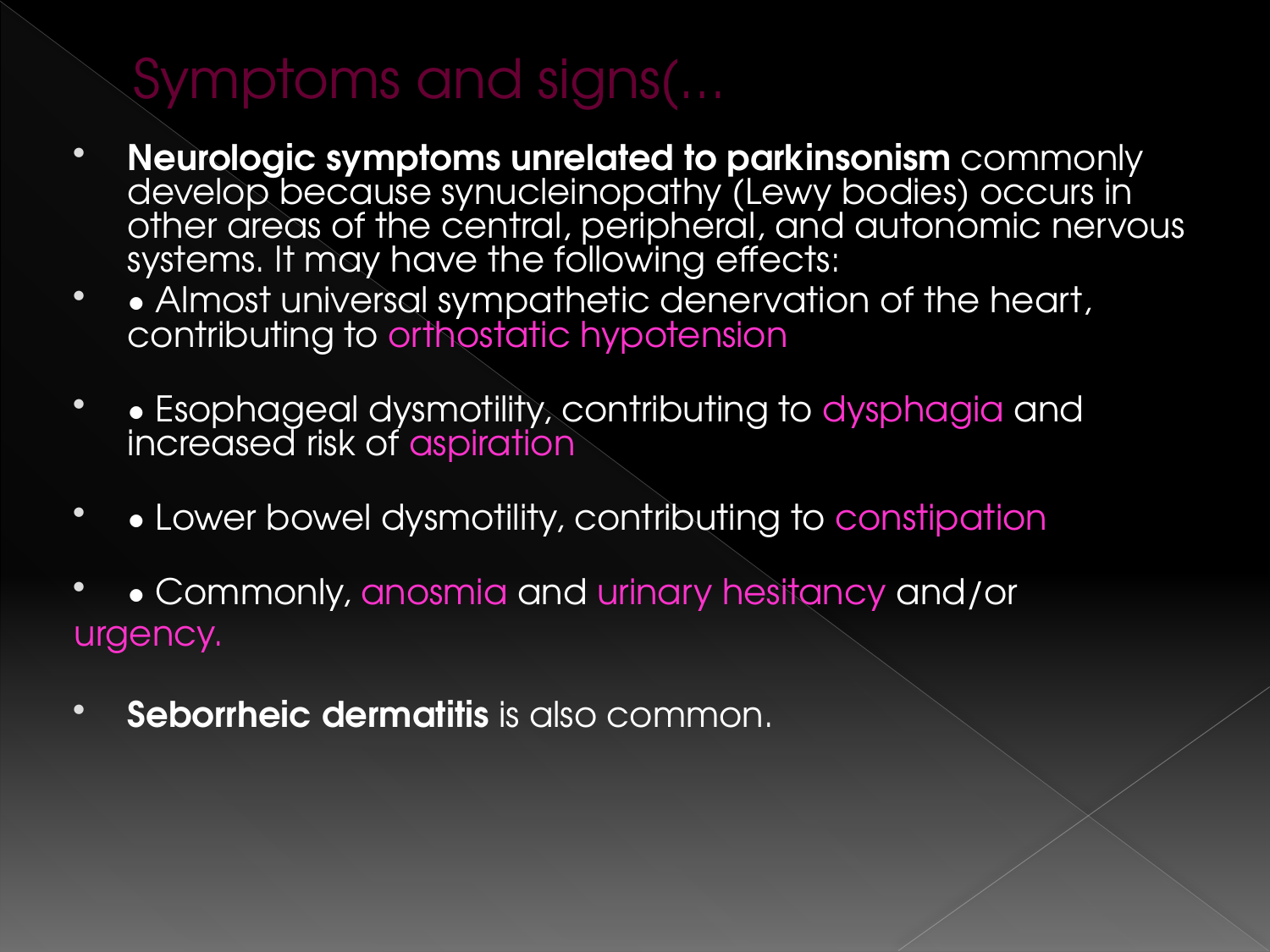

# Symptoms and signs(…
Neurologic symptoms unrelated to parkinsonism commonly develop because synucleinopathy (Lewy bodies) occurs in other areas of the central, peripheral, and autonomic nervous systems. It may have the following effects:
• Almost universal sympathetic denervation of the heart, contributing to orthostatic hypotension
• Esophageal dysmotility, contributing to dysphagia and increased risk of aspiration
• Lower bowel dysmotility, contributing to constipation
• Commonly, anosmia and urinary hesitancy and/or
urgency.

Seborrheic dermatitis is also common.